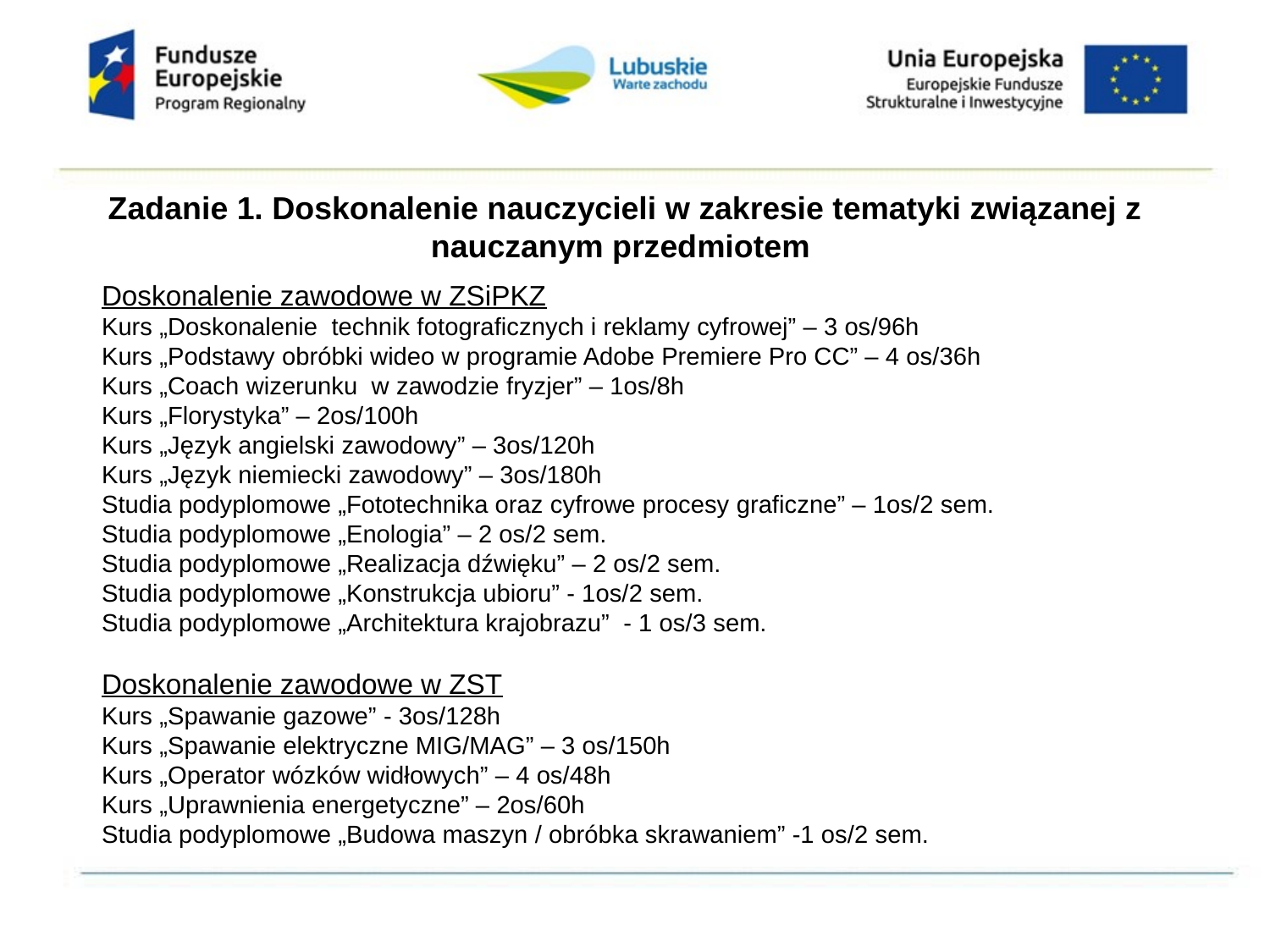

Zadanie 1. Doskonalenie nauczycieli w zakresie tematyki związanej z nauczanym przedmiotem

Doskonalenie zawodowe w ZSiPKZ
Kurs „Doskonalenie  technik fotograficznych i reklamy cyfrowej” – 3 os/96h
Kurs „Podstawy obróbki wideo w programie Adobe Premiere Pro CC” – 4 os/36h
Kurs „Coach wizerunku  w zawodzie fryzjer” – 1os/8h
Kurs „Florystyka” – 2os/100h
Kurs „Język angielski zawodowy” – 3os/120h
Kurs „Język niemiecki zawodowy” – 3os/180h
Studia podyplomowe „Fototechnika oraz cyfrowe procesy graficzne” – 1os/2 sem.
Studia podyplomowe „Enologia” – 2 os/2 sem.
Studia podyplomowe „Realizacja dźwięku” – 2 os/2 sem.
Studia podyplomowe „Konstrukcja ubioru” - 1os/2 sem.
Studia podyplomowe „Architektura krajobrazu”  - 1 os/3 sem.

Doskonalenie zawodowe w ZST
Kurs „Spawanie gazowe” - 3os/128h
Kurs „Spawanie elektryczne MIG/MAG” – 3 os/150h
Kurs „Operator wózków widłowych” – 4 os/48h
Kurs „Uprawnienia energetyczne” – 2os/60h
Studia podyplomowe „Budowa maszyn / obróbka skrawaniem” -1 os/2 sem.